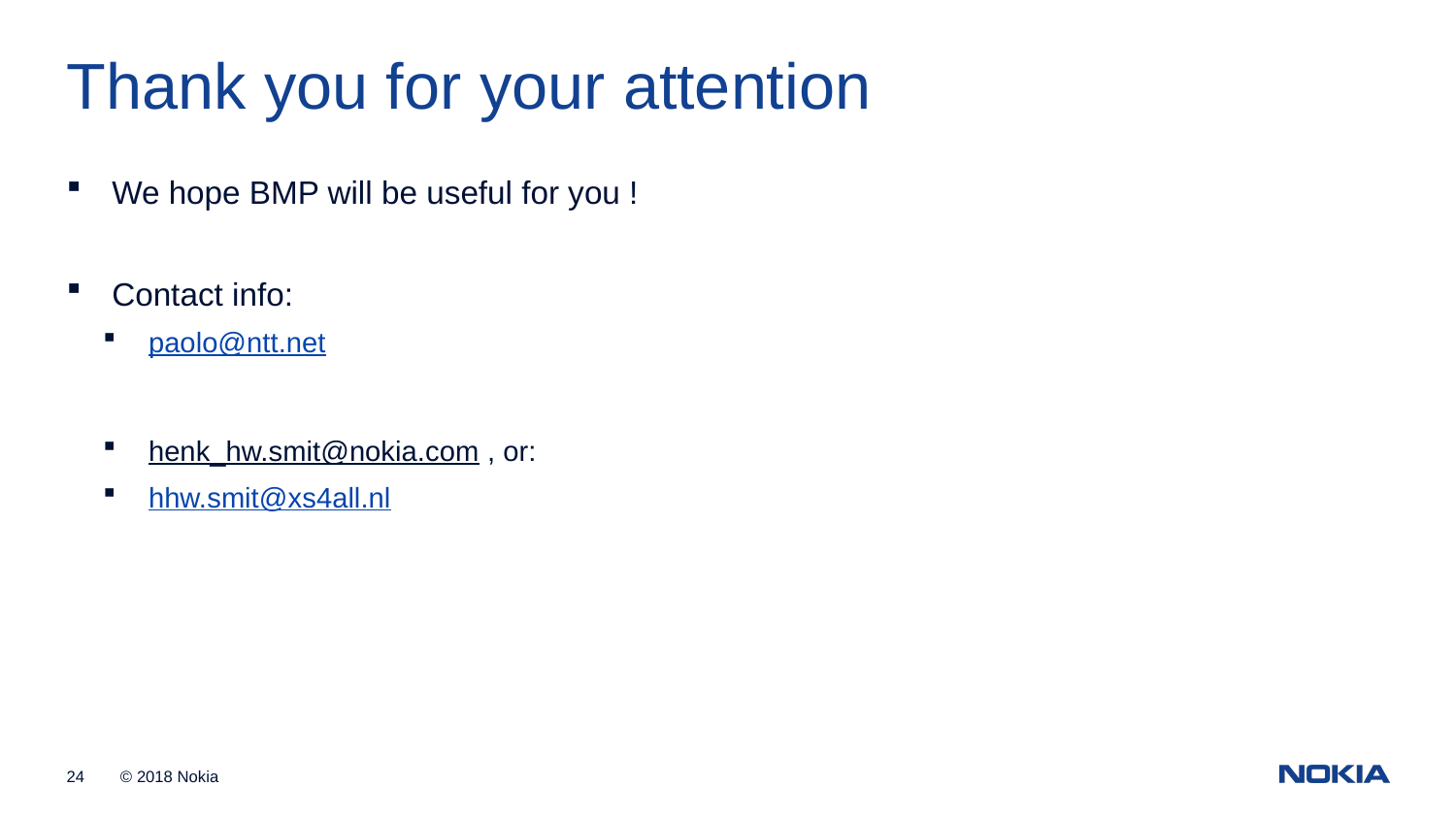

Thank you for your attention

We hope BMP will be useful for you !

Contact info:
paolo@ntt.net

henk_hw.smit@nokia.com , or:
hhw.smit@xs4all.nl